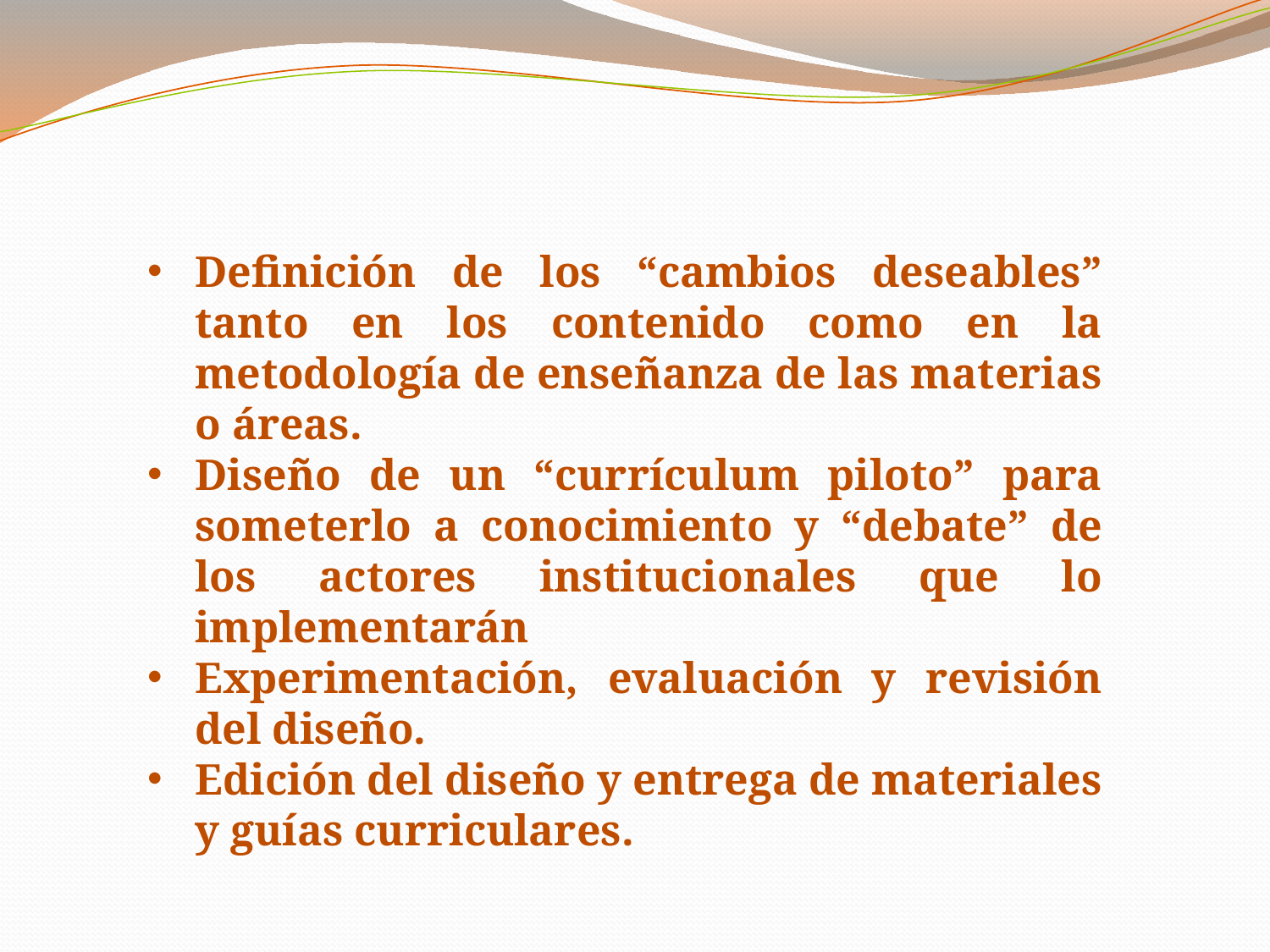

Definición de los “cambios deseables” tanto en los contenido como en la metodología de enseñanza de las materias o áreas.
Diseño de un “currículum piloto” para someterlo a conocimiento y “debate” de los actores institucionales que lo implementarán
Experimentación, evaluación y revisión del diseño.
Edición del diseño y entrega de materiales y guías curriculares.